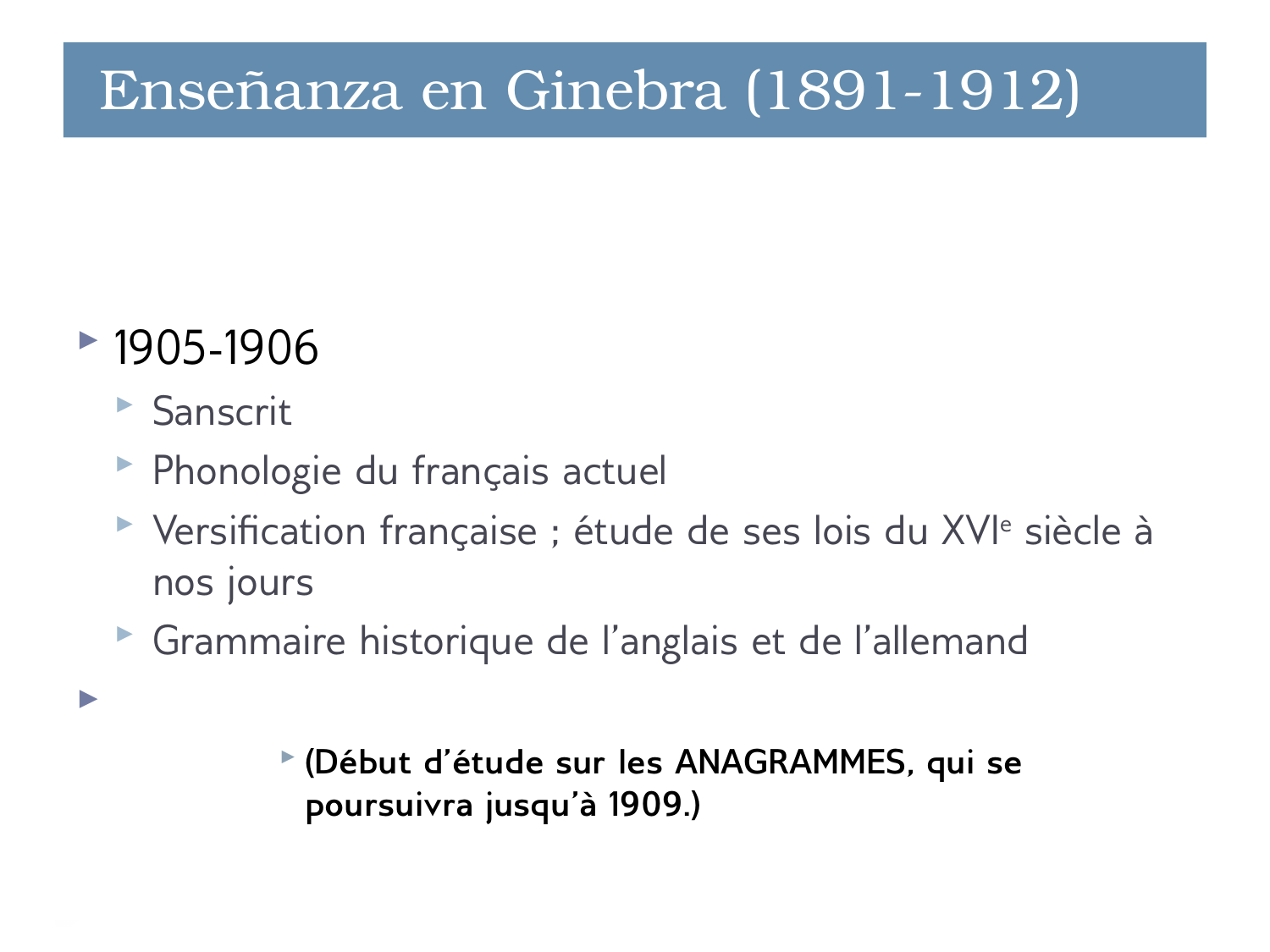

Enseñanza en Ginebra (1891-1912)
#

1905-1906
Sanscrit
Phonologie du français actuel
Versification française ; étude de ses lois du XVIe siècle à nos jours
Grammaire historique de l’anglais et de l’allemand

(Début d’étude sur les ANAGRAMMES, qui se poursuivra jusqu’à 1909.)